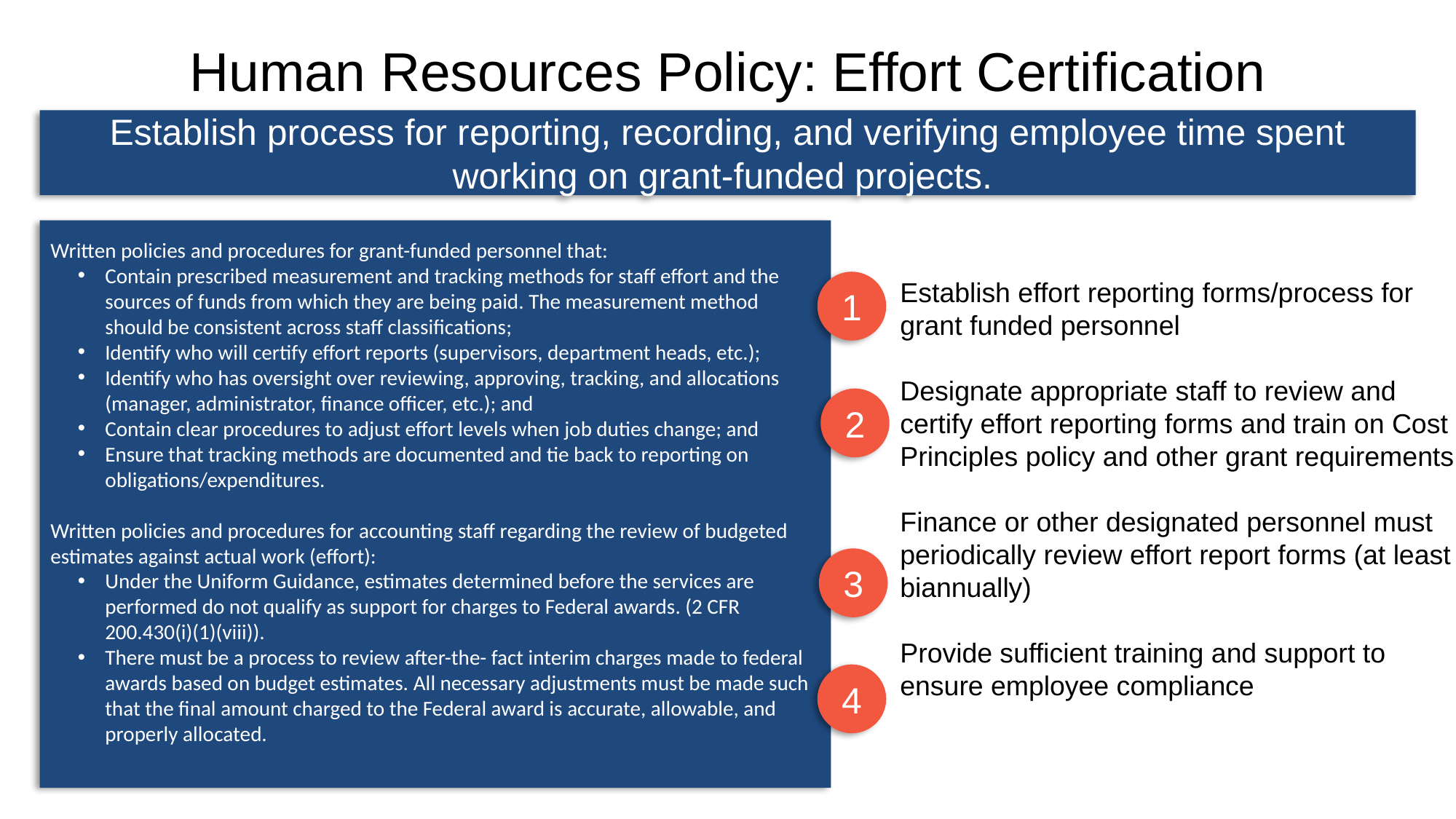

# Human Resources Policy: Effort Certification
Establish process for reporting, recording, and verifying employee time spent working on grant-funded projects.
Written policies and procedures for grant-funded personnel that:
Contain prescribed measurement and tracking methods for staff effort and the sources of funds from which they are being paid. The measurement method should be consistent across staff classifications;
Identify who will certify effort reports (supervisors, department heads, etc.);
Identify who has oversight over reviewing, approving, tracking, and allocations (manager, administrator, finance officer, etc.); and
Contain clear procedures to adjust effort levels when job duties change; and
Ensure that tracking methods are documented and tie back to reporting on obligations/expenditures.

Written policies and procedures for accounting staff regarding the review of budgeted estimates against actual work (effort):
Under the Uniform Guidance, estimates determined before the services are performed do not qualify as support for charges to Federal awards. (2 CFR 200.430(i)(1)(viii)).
There must be a process to review after-the- fact interim charges made to federal awards based on budget estimates. All necessary adjustments must be made such that the final amount charged to the Federal award is accurate, allowable, and properly allocated.

Establish effort reporting forms/process for grant funded personnel

Designate appropriate staff to review and certify effort reporting forms and train on Cost Principles policy and other grant requirements

Finance or other designated personnel must periodically review effort report forms (at least biannually)

Provide sufficient training and support to ensure employee compliance

1
2
3
4